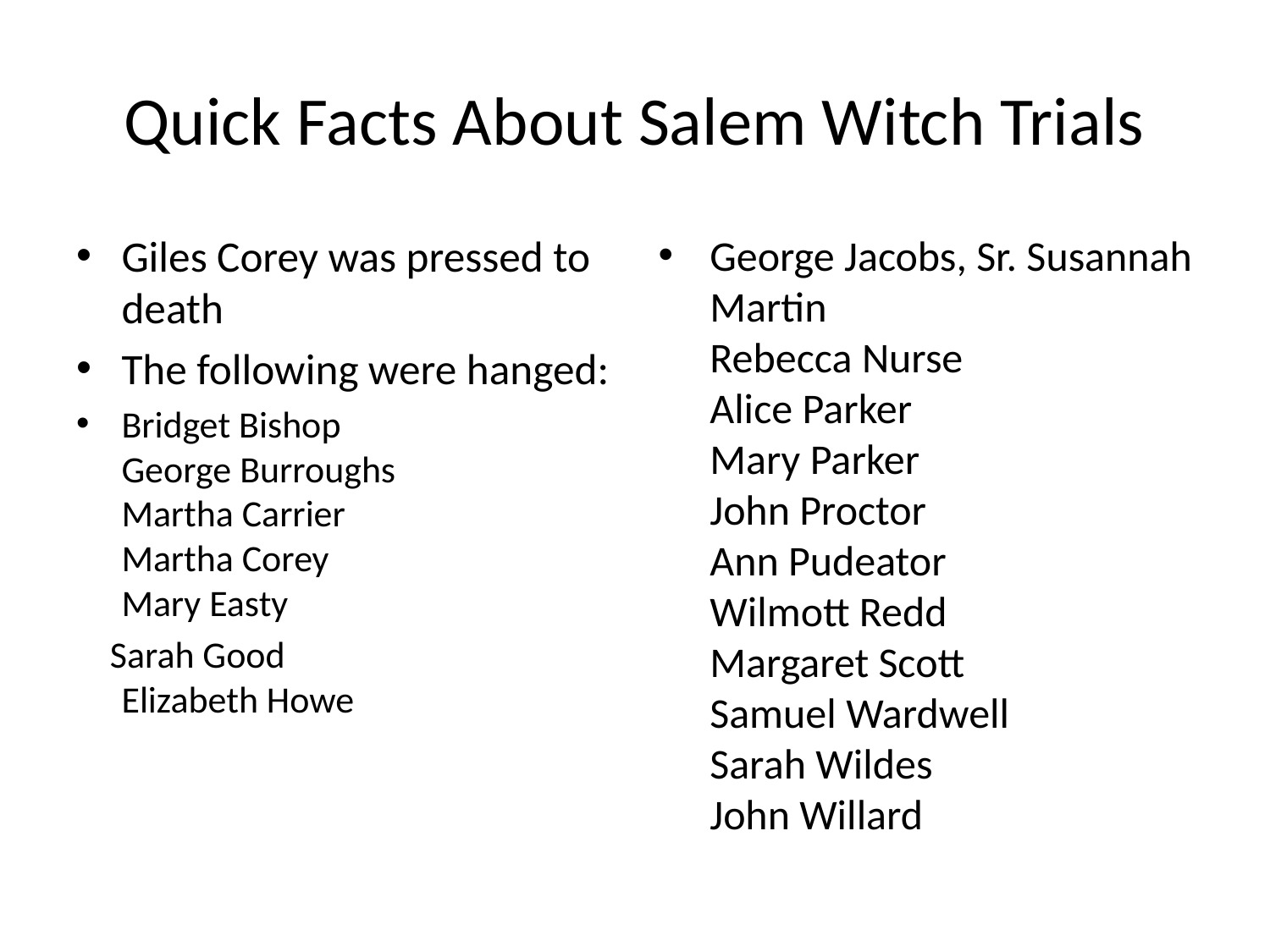

# Quick Facts About Salem Witch Trials
Giles Corey was pressed to death
The following were hanged:
Bridget Bishop
George Burroughs
Martha Carrier
Martha Corey
Mary Easty
    Sarah Good
Elizabeth Howe
George Jacobs, Sr. Susannah Martin
Rebecca Nurse
Alice Parker
Mary Parker
John Proctor
Ann Pudeator
Wilmott Redd
Margaret Scott
Samuel Wardwell
Sarah Wildes
John Willard